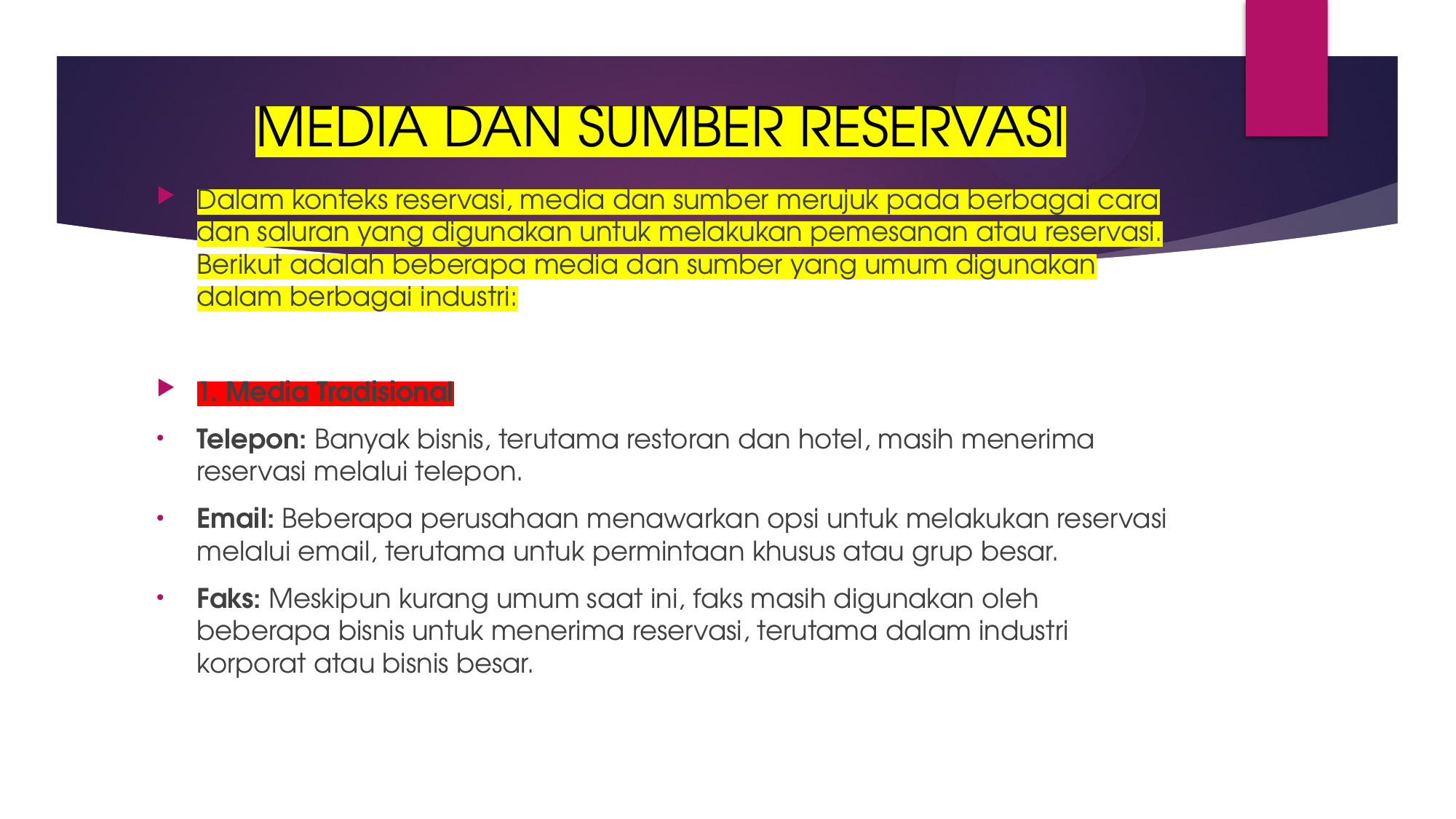

# MEDIA DAN SUMBER RESERVASI
Dalam konteks reservasi, media dan sumber merujuk pada berbagai cara dan saluran yang digunakan untuk melakukan pemesanan atau reservasi. Berikut adalah beberapa media dan sumber yang umum digunakan dalam berbagai industri:

1. Media Tradisional
Telepon: Banyak bisnis, terutama restoran dan hotel, masih menerima reservasi melalui telepon.
Email: Beberapa perusahaan menawarkan opsi untuk melakukan reservasi melalui email, terutama untuk permintaan khusus atau grup besar.
Faks: Meskipun kurang umum saat ini, faks masih digunakan oleh beberapa bisnis untuk menerima reservasi, terutama dalam industri korporat atau bisnis besar.